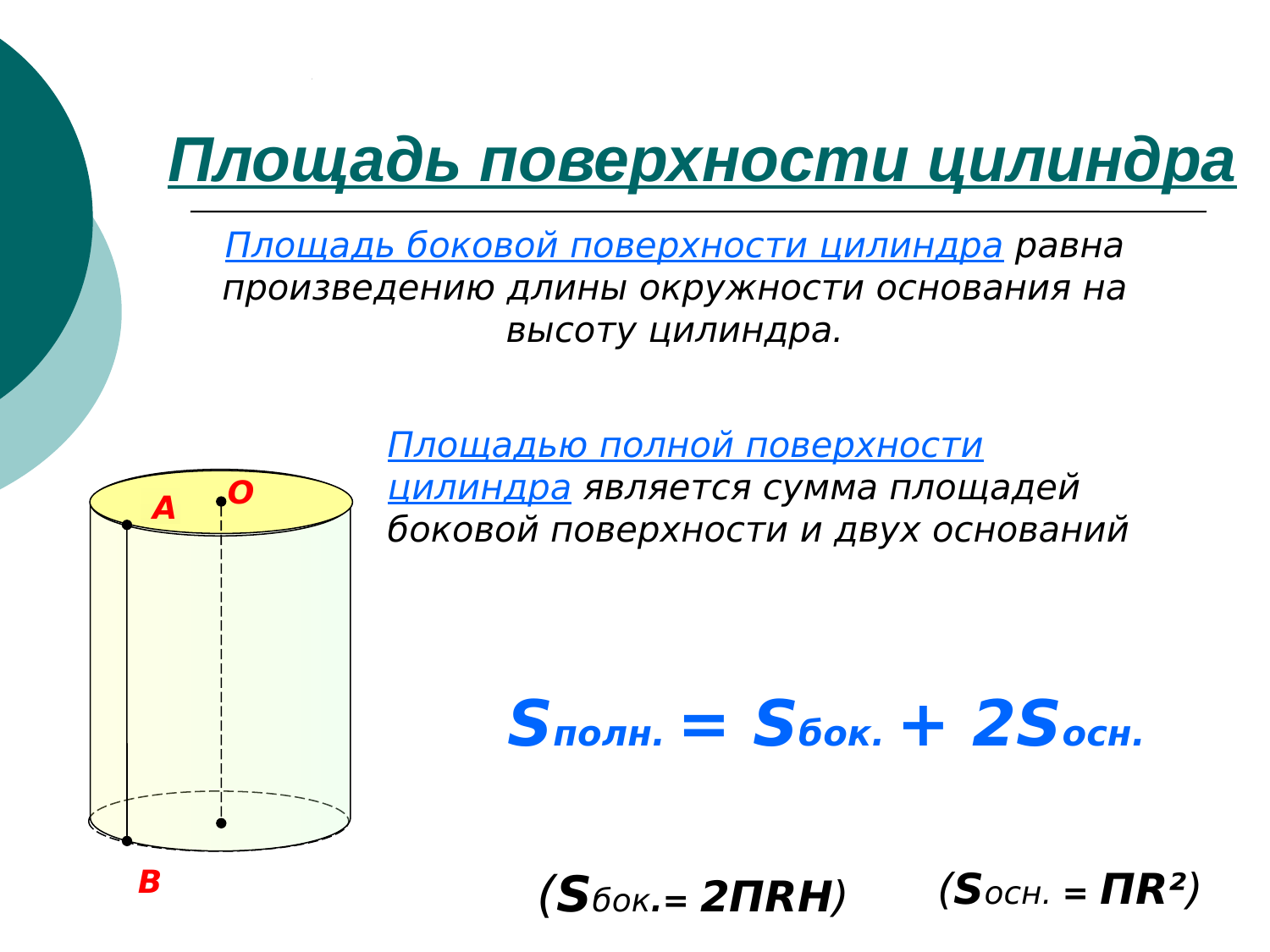

# Площадь поверхности цилиндра
Площадь боковой поверхности цилиндра равна произведению длины окружности основания на высоту цилиндра.

A

B
Площадью полной поверхности цилиндра является сумма площадей боковой поверхности и двух оснований
O
Sполн. = Sбок. + 2Sосн.
(Sбок.= 2ПRH)
(Sосн. = ПR²)